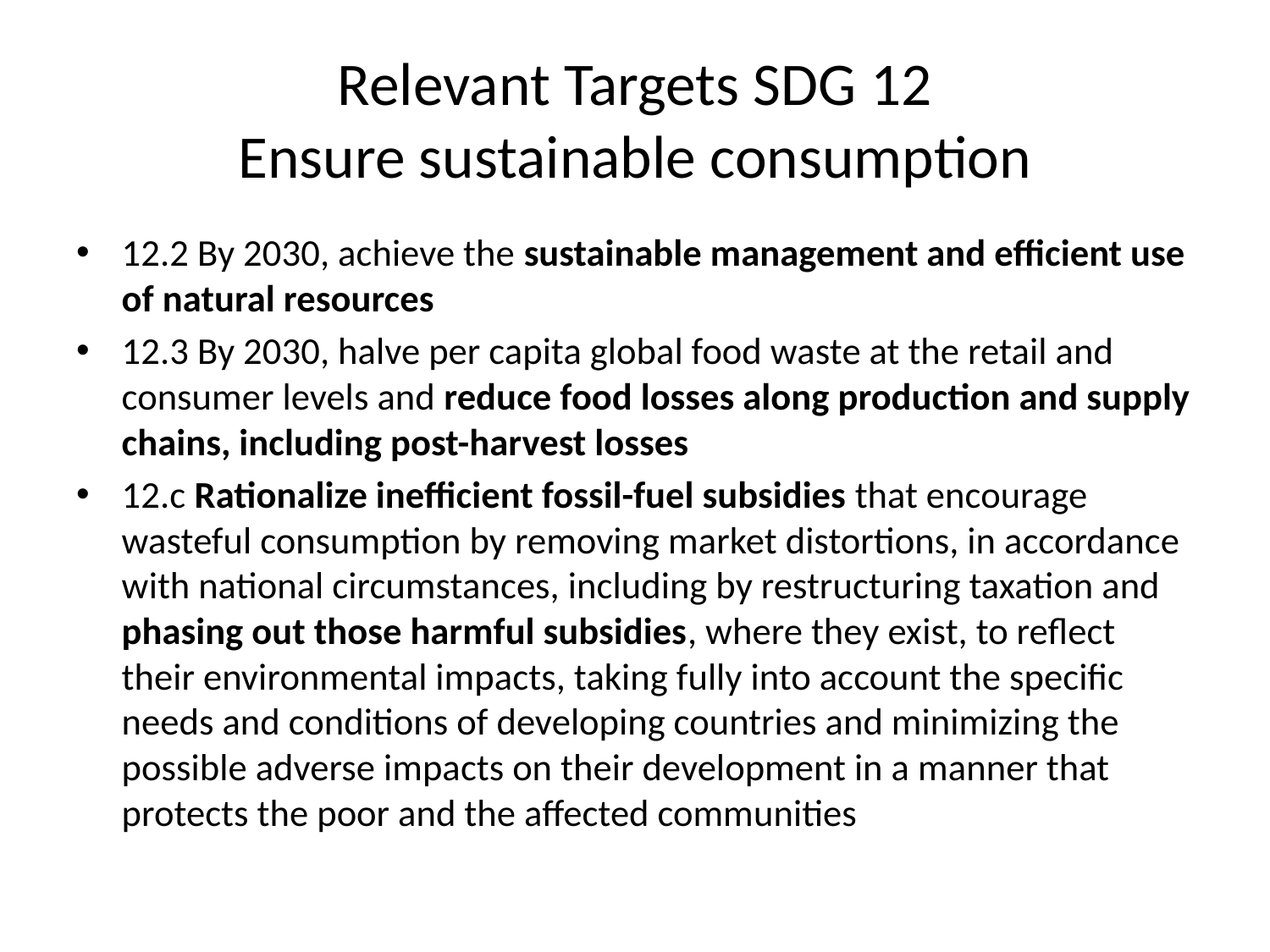

# Relevant Targets SDG 12 Ensure sustainable consumption
12.2 By 2030, achieve the sustainable management and efficient use of natural resources
12.3 By 2030, halve per capita global food waste at the retail and consumer levels and reduce food losses along production and supply chains, including post-harvest losses
12.c Rationalize inefficient fossil-fuel subsidies that encourage wasteful consumption by removing market distortions, in accordance with national circumstances, including by restructuring taxation and phasing out those harmful subsidies, where they exist, to reflect their environmental impacts, taking fully into account the specific needs and conditions of developing countries and minimizing the possible adverse impacts on their development in a manner that protects the poor and the affected communities